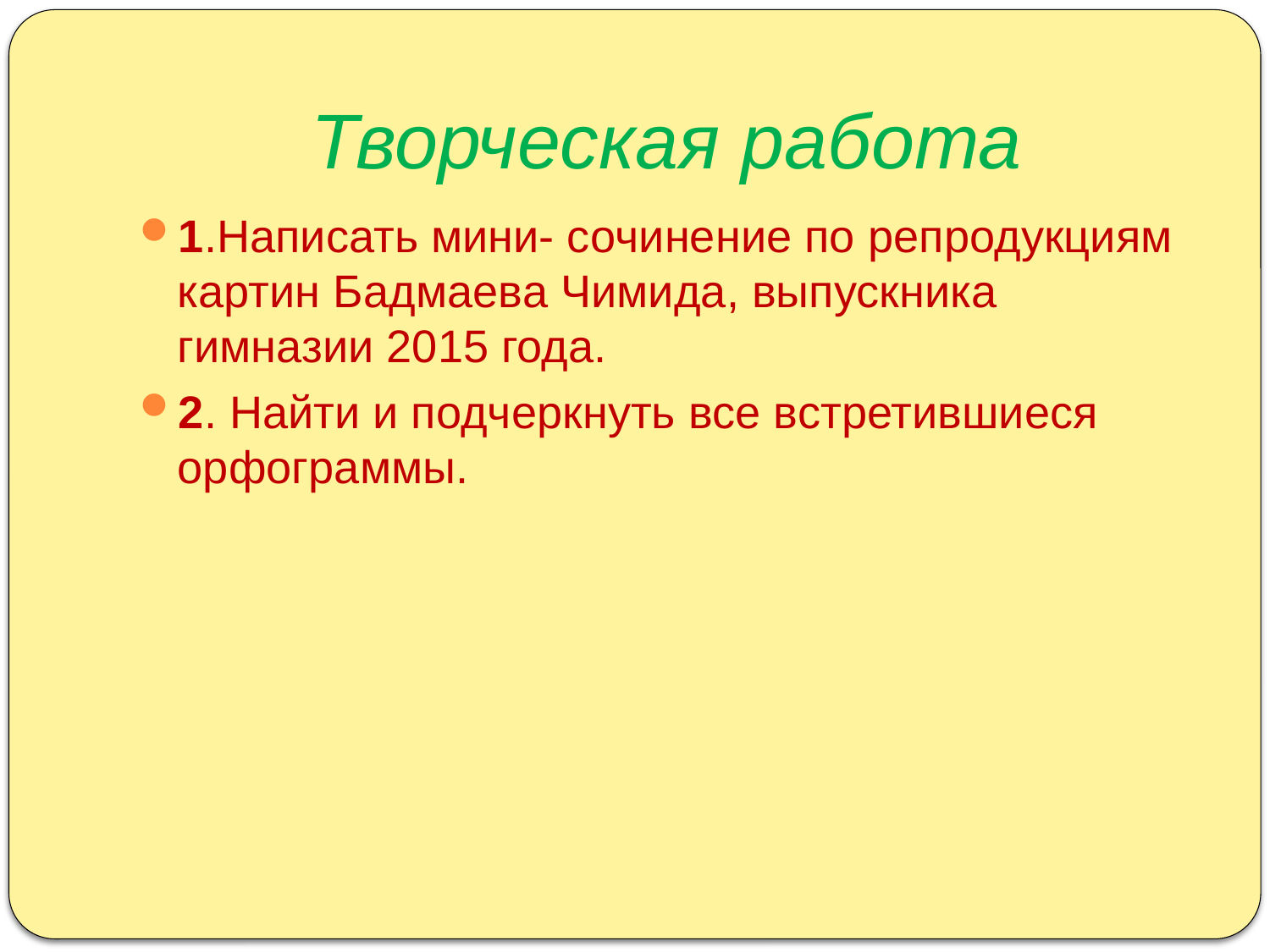

# Творческая работа
1.Написать мини- сочинение по репродукциям картин Бадмаева Чимида, выпускника гимназии 2015 года.
2. Найти и подчеркнуть все встретившиеся  орфограммы.